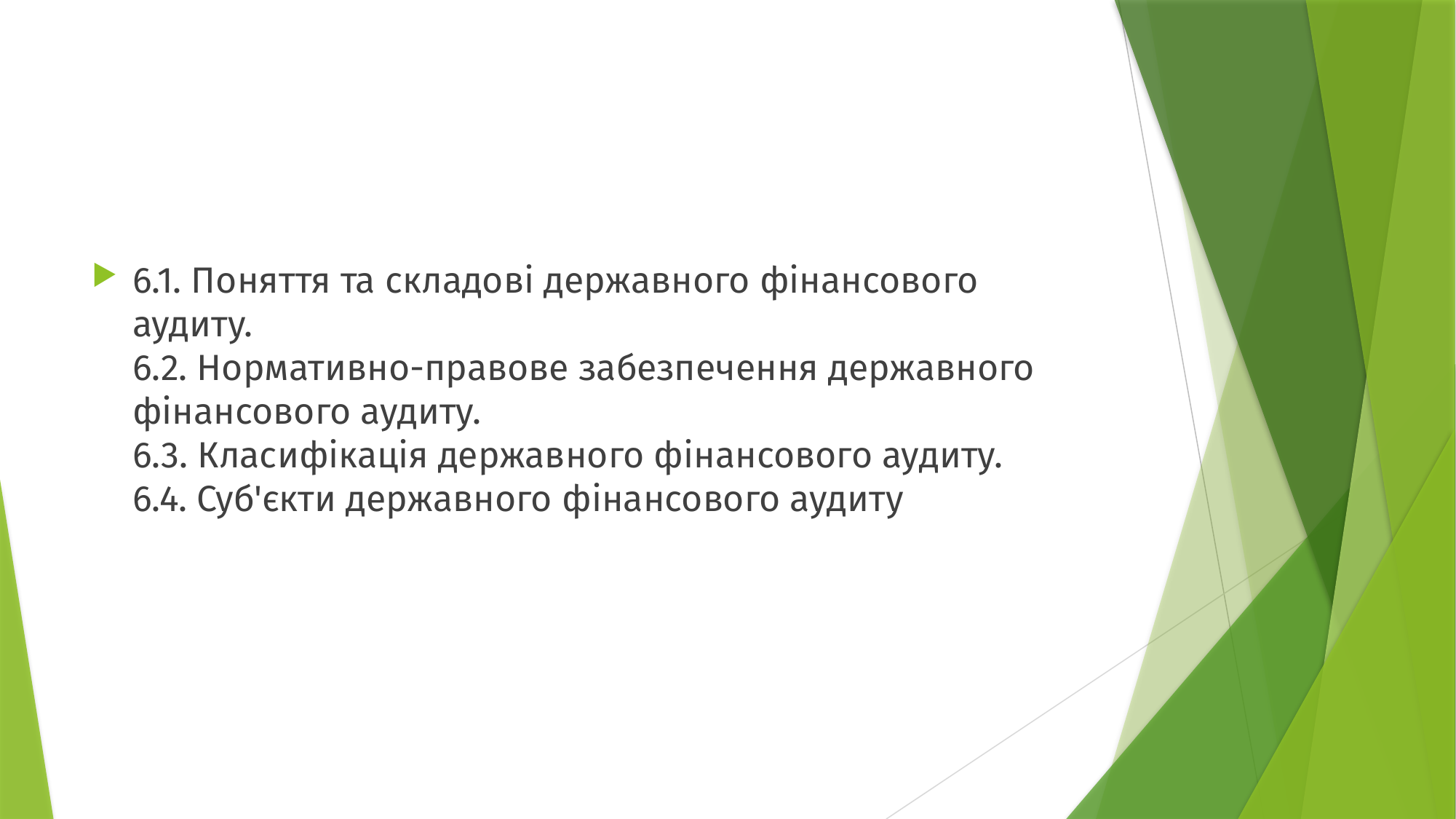

6.1. Поняття та складові державного фінансового аудиту.
6.2. Нормативно-правове забезпечення державного фінансового аудиту.
6.3. Класифікація державного фінансового аудиту.
6.4. Суб'єкти державного фінансового аудиту